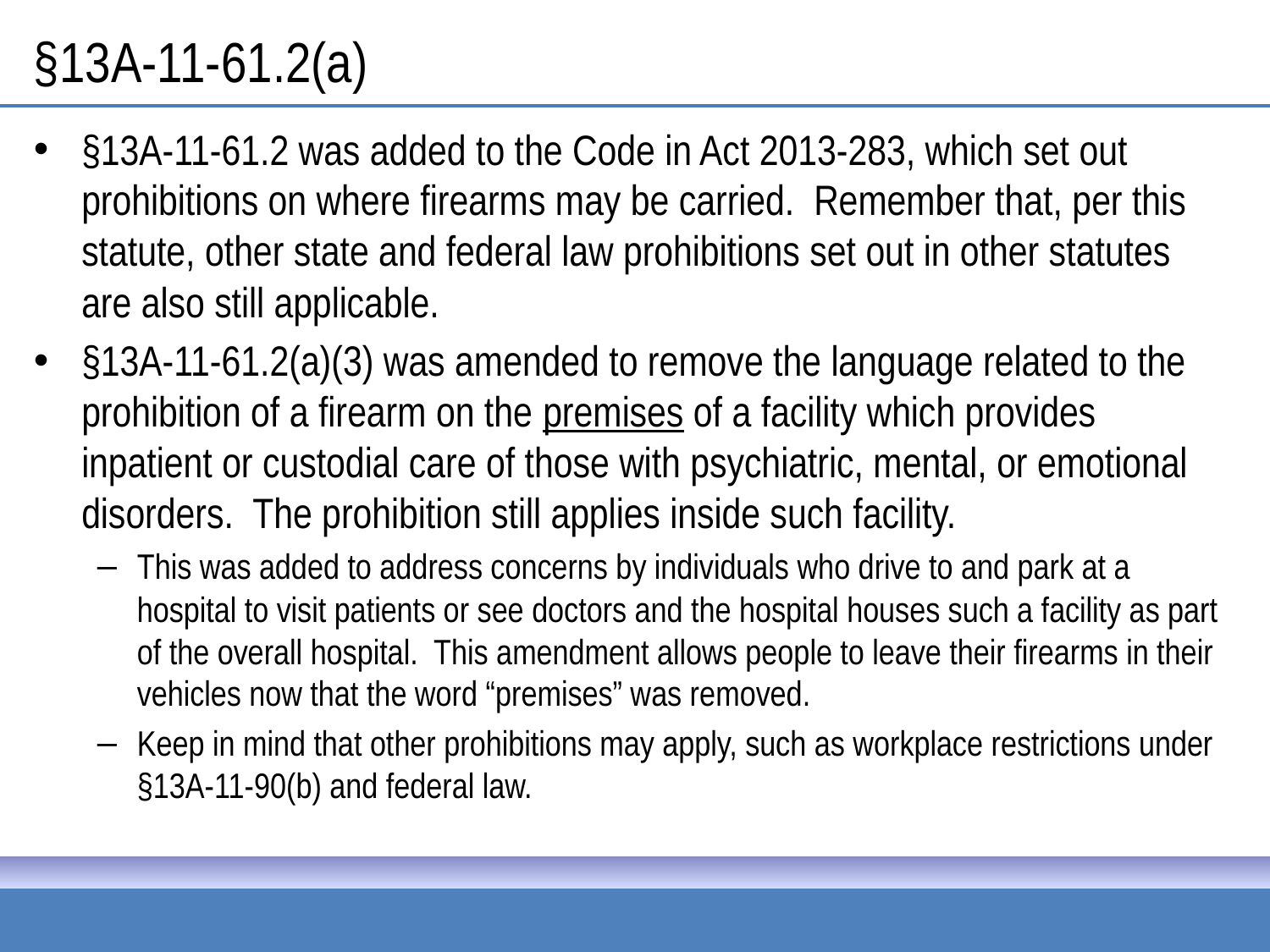

# §13A-11-61.2(a)
§13A-11-61.2 was added to the Code in Act 2013-283, which set out prohibitions on where firearms may be carried.  Remember that, per this statute, other state and federal law prohibitions set out in other statutes are also still applicable.
§13A-11-61.2(a)(3) was amended to remove the language related to the prohibition of a firearm on the premises of a facility which provides inpatient or custodial care of those with psychiatric, mental, or emotional disorders.  The prohibition still applies inside such facility.
This was added to address concerns by individuals who drive to and park at a hospital to visit patients or see doctors and the hospital houses such a facility as part of the overall hospital.  This amendment allows people to leave their firearms in their vehicles now that the word “premises” was removed.
Keep in mind that other prohibitions may apply, such as workplace restrictions under §13A-11-90(b) and federal law.